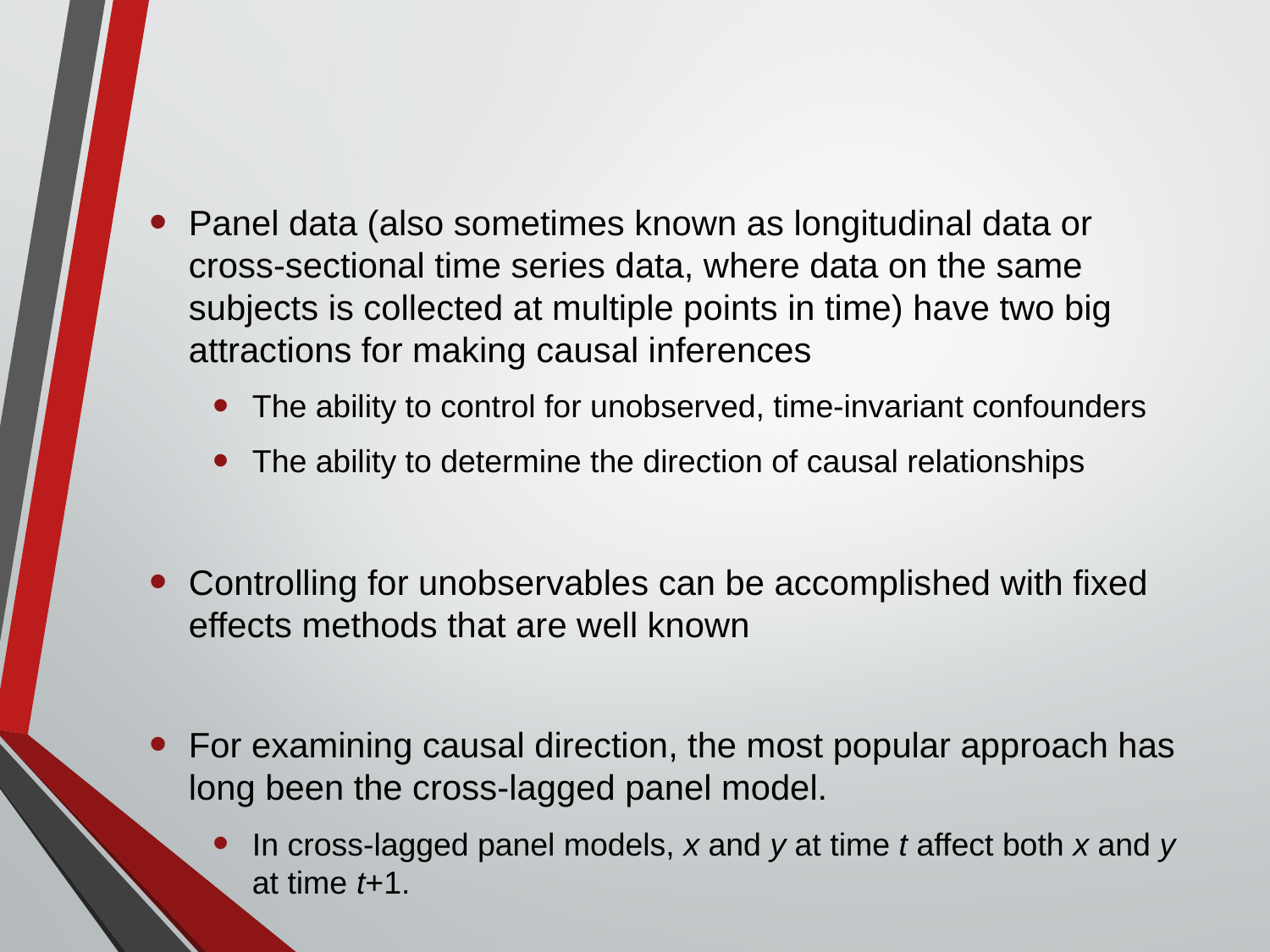

#
Panel data (also sometimes known as longitudinal data or cross-sectional time series data, where data on the same subjects is collected at multiple points in time) have two big attractions for making causal inferences
The ability to control for unobserved, time-invariant confounders
The ability to determine the direction of causal relationships

Controlling for unobservables can be accomplished with fixed effects methods that are well known

For examining causal direction, the most popular approach has long been the cross-lagged panel model.
In cross-lagged panel models, x and y at time t affect both x and y at time t+1.